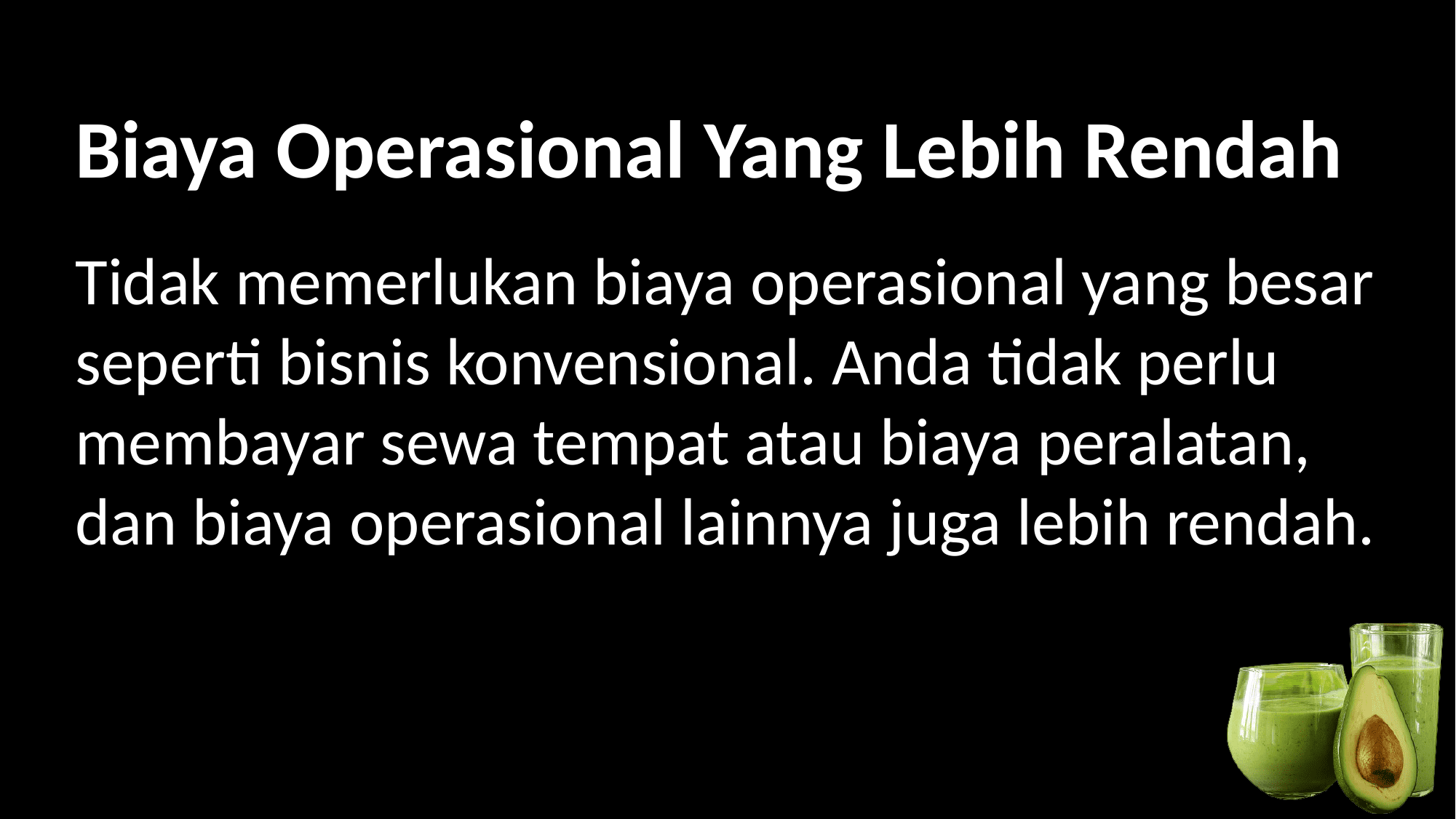

Biaya Operasional Yang Lebih Rendah

Tidak memerlukan biaya operasional yang besar seperti bisnis konvensional. Anda tidak perlu membayar sewa tempat atau biaya peralatan, dan biaya operasional lainnya juga lebih rendah.